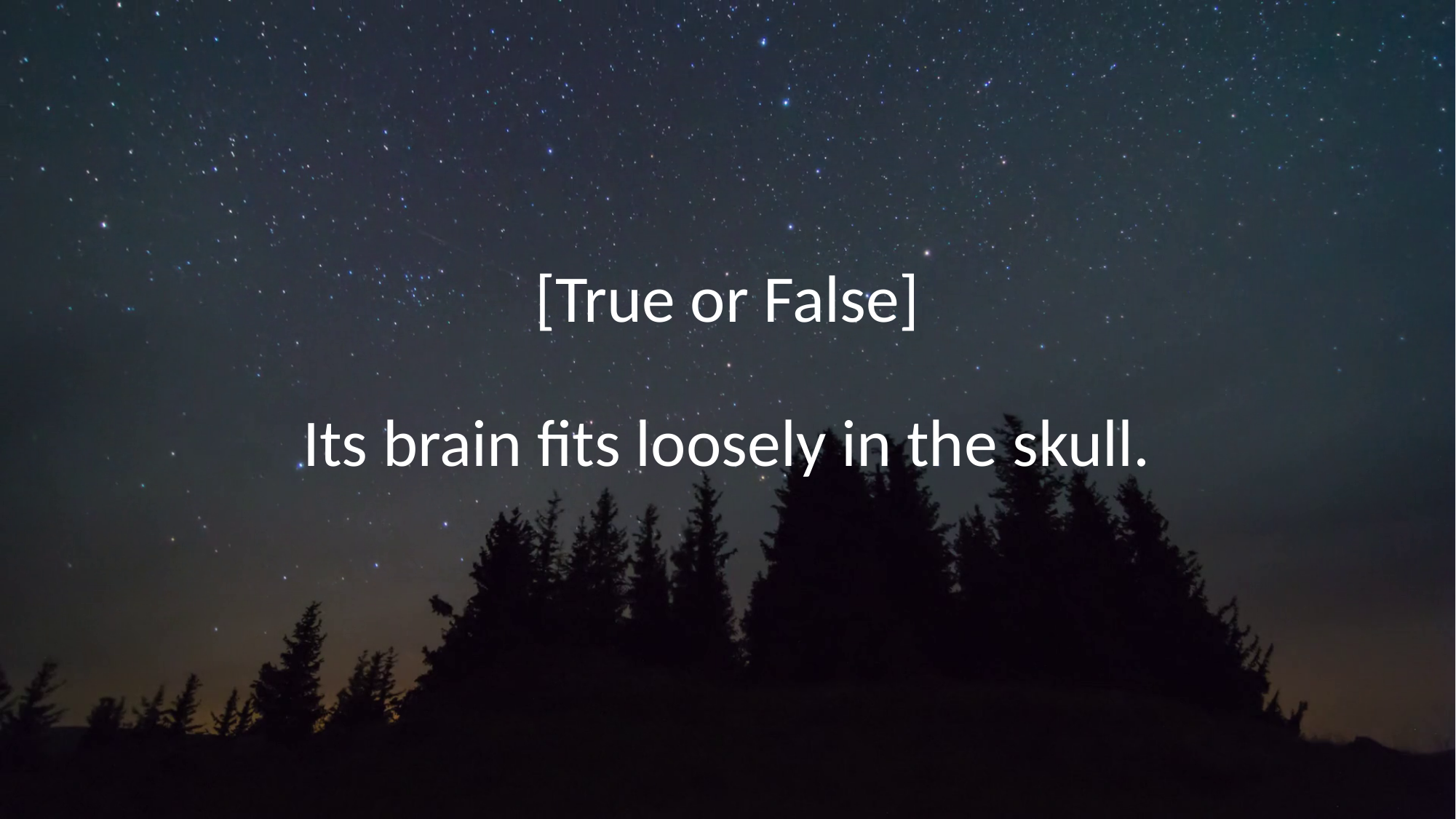

# [True or False] Its brain fits loosely in the skull.